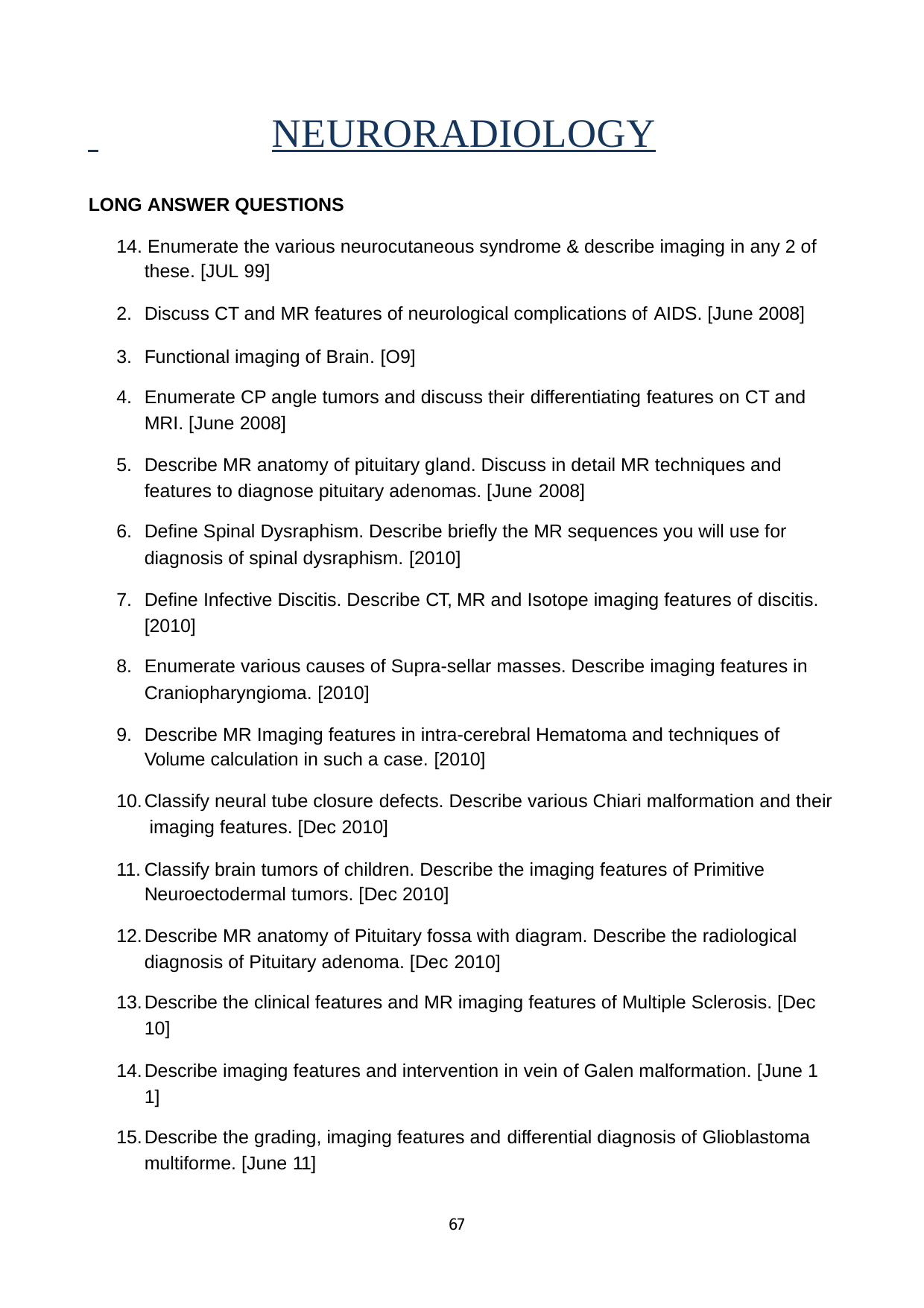

# NEURORADIOLOGY
LONG ANSWER QUESTIONS
14. Enumerate the various neurocutaneous syndrome & describe imaging in any 2 of  these. [JUL 99]

Discuss CT and MR features of neurological complications of AIDS. [June 2008]

Functional imaging of Brain. [O9]
Enumerate CP angle tumors and discuss their differentiating features on CT and  MRI. [June 2008]
Describe MR anatomy of pituitary gland. Discuss in detail MR techniques and  features to diagnose pituitary adenomas. [June 2008]
Define Spinal Dysraphism. Describe briefly the MR sequences you will use for  diagnosis of spinal dysraphism. [2010]
Define Infective Discitis. Describe CT, MR and Isotope imaging features of discitis.  [2010]
Enumerate various causes of Supra-sellar masses. Describe imaging features in  Craniopharyngioma. [2010]
Describe MR Imaging features in intra-cerebral Hematoma and techniques of  Volume calculation in such a case. [2010]
Classify neural tube closure defects. Describe various Chiari malformation and their  imaging features. [Dec 2010]
Classify brain tumors of children. Describe the imaging features of Primitive  Neuroectodermal tumors. [Dec 2010]
Describe MR anatomy of Pituitary fossa with diagram. Describe the radiological  diagnosis of Pituitary adenoma. [Dec 2010]
Describe the clinical features and MR imaging features of Multiple Sclerosis. [Dec  10]
Describe imaging features and intervention in vein of Galen malformation. [June 1  1]
Describe the grading, imaging features and differential diagnosis of Glioblastoma  multiforme. [June 11]
67